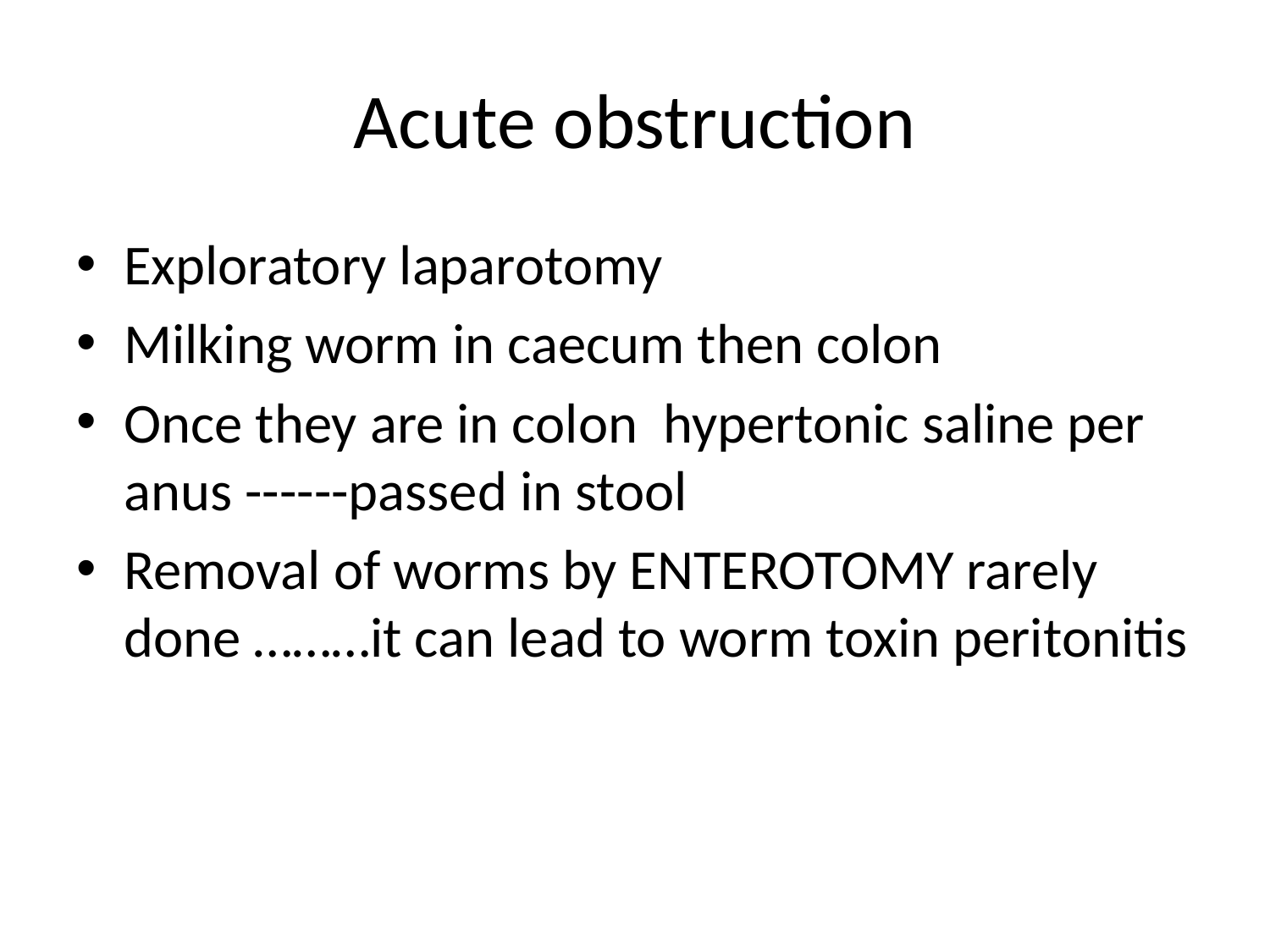

# Acute obstruction
Exploratory laparotomy
Milking worm in caecum then colon
Once they are in colon  hypertonic saline per anus ------passed in stool
Removal of worms by ENTEROTOMY rarely done ………it can lead to worm toxin peritonitis